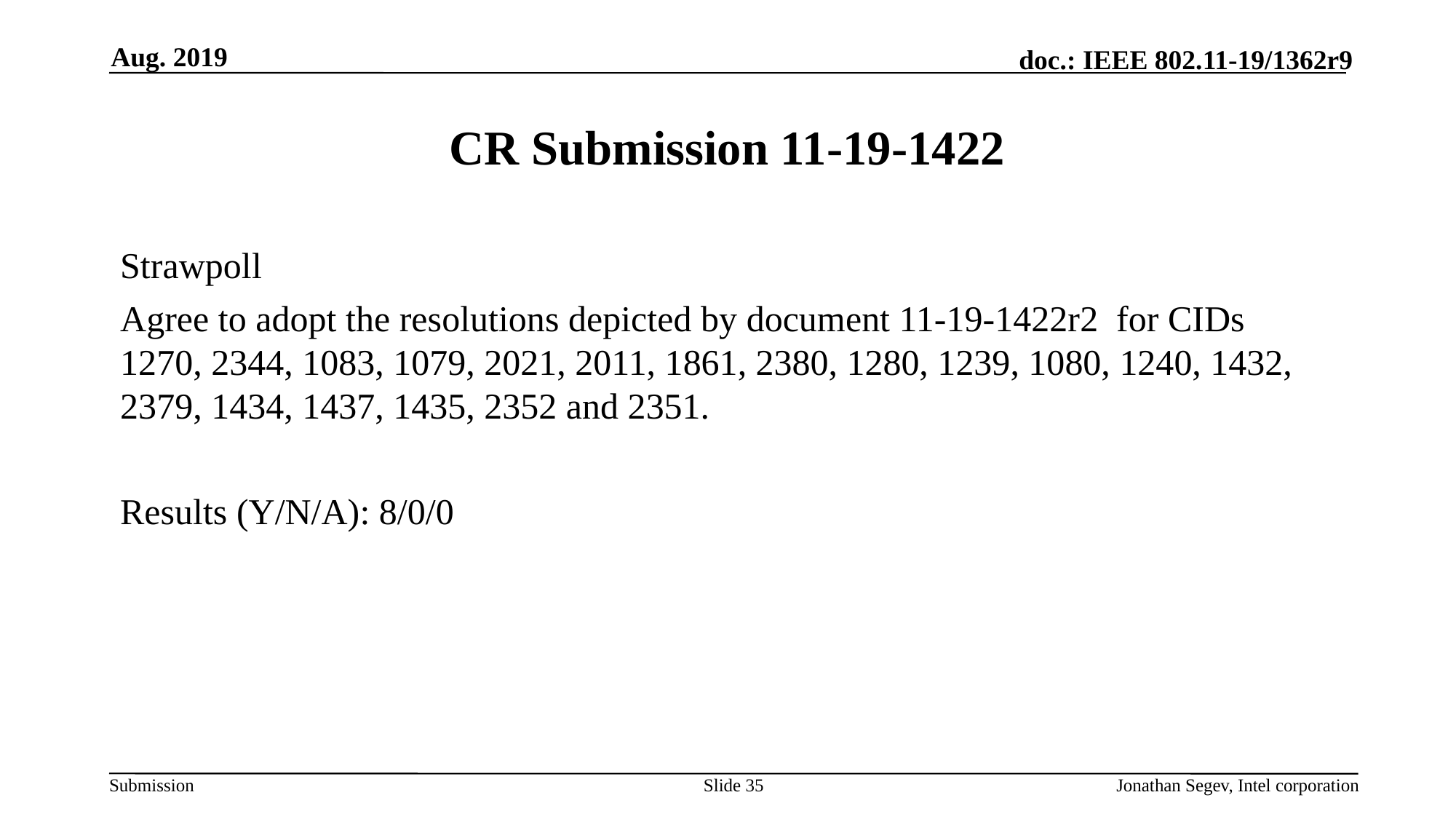

Aug. 2019
# CR Submission 11-19-1422
Strawpoll
Agree to adopt the resolutions depicted by document 11-19-1422r2  for CIDs 1270, 2344, 1083, 1079, 2021, 2011, 1861, 2380, 1280, 1239, 1080, 1240, 1432, 2379, 1434, 1437, 1435, 2352 and 2351.

Results (Y/N/A): 8/0/0

Slide 35
Jonathan Segev, Intel corporation